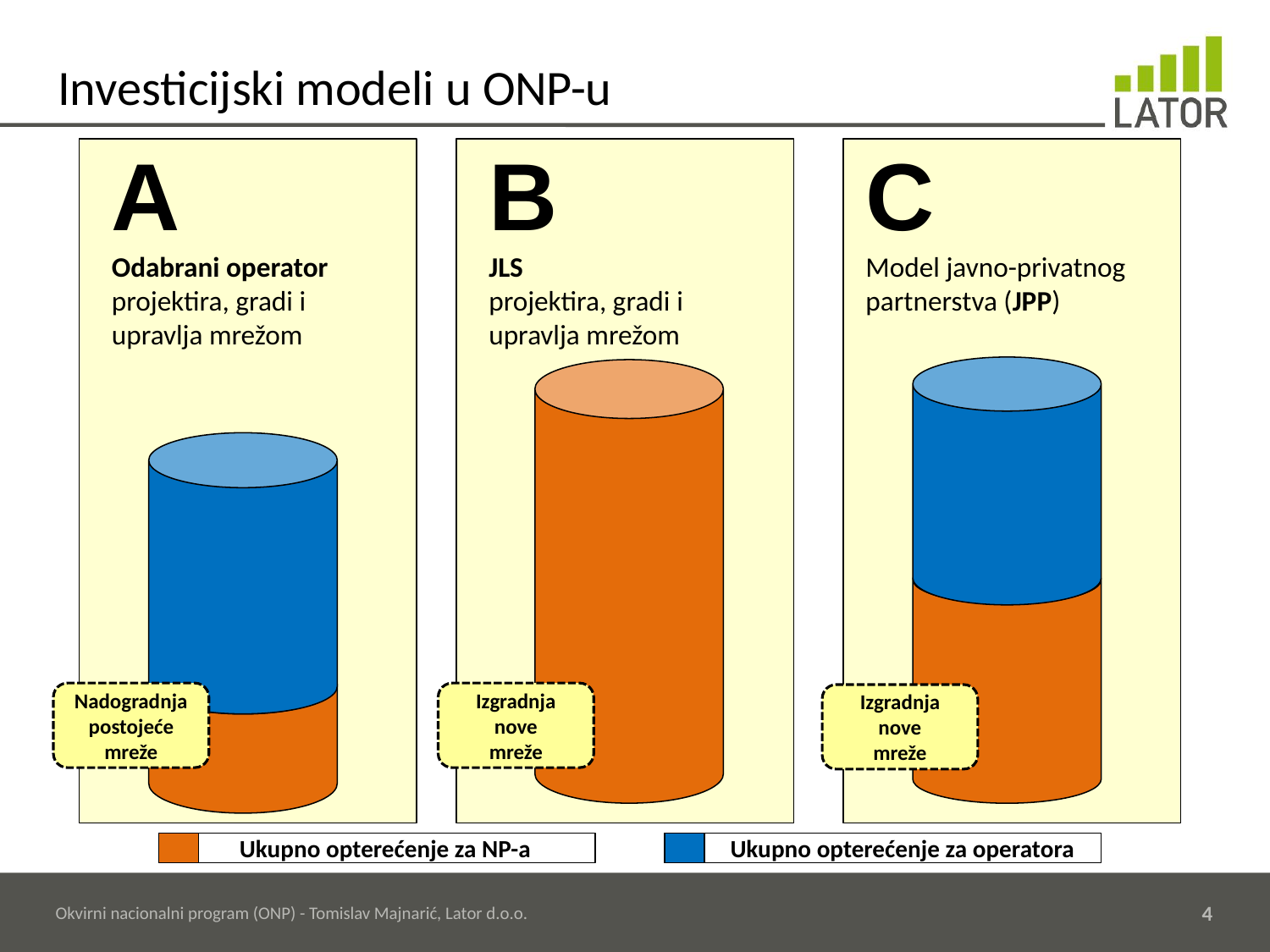

# Investicijski modeli u ONP-u
A
Odabrani operator
projektira, gradi i upravlja mrežom
B
JLS
projektira, gradi i upravlja mrežom
C
Model javno-privatnog partnerstva (JPP)

Nadogradnja
postojeće
mreže
Izgradnja
nove
mreže
Izgradnja
nove
mreže

   Ukupno opterećenje za NP-a

       Ukupno opterećenje za operatora
Okvirni nacionalni program (ONP) - Tomislav Majnarić, Lator d.o.o.
4